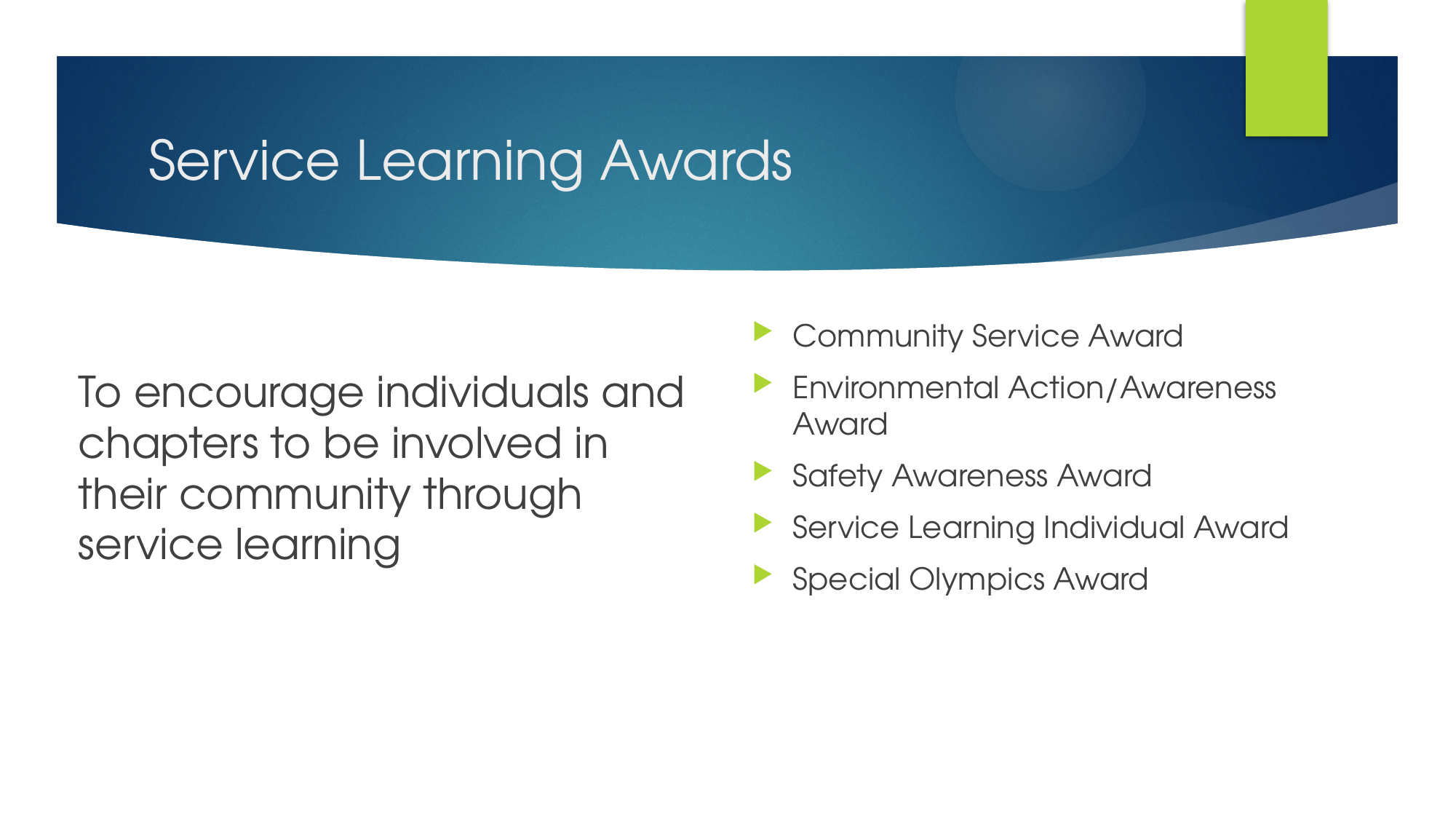

# Service Learning Awards
Community Service Award
Environmental Action/Awareness Award
Safety Awareness Award
Service Learning Individual Award
Special Olympics Award
To encourage individuals and chapters to be involved in their community through service learning